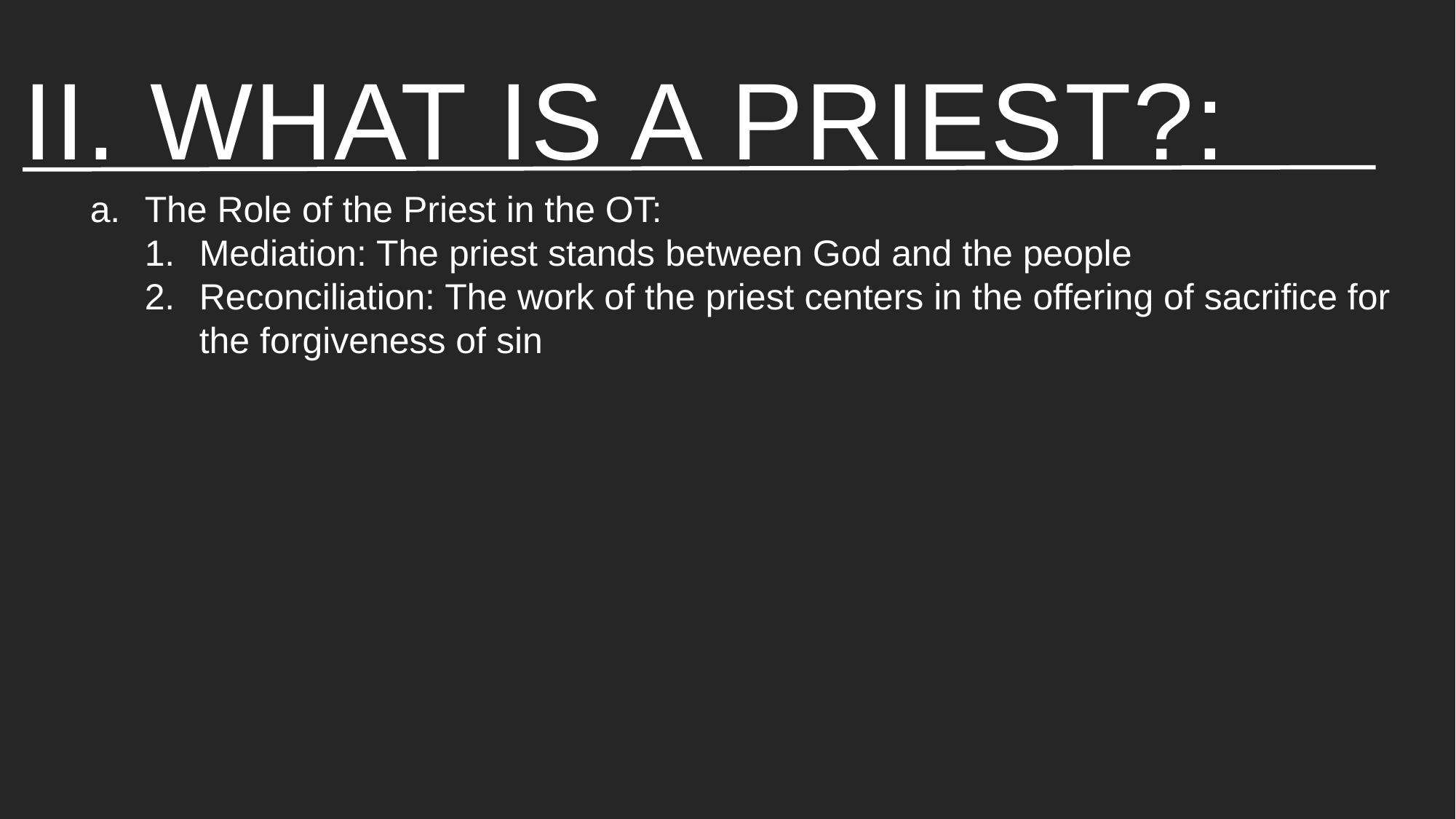

# ii. What is a Priest?:
The Role of the Priest in the OT:
Mediation: The priest stands between God and the people
Reconciliation: The work of the priest centers in the offering of sacrifice for the forgiveness of sin